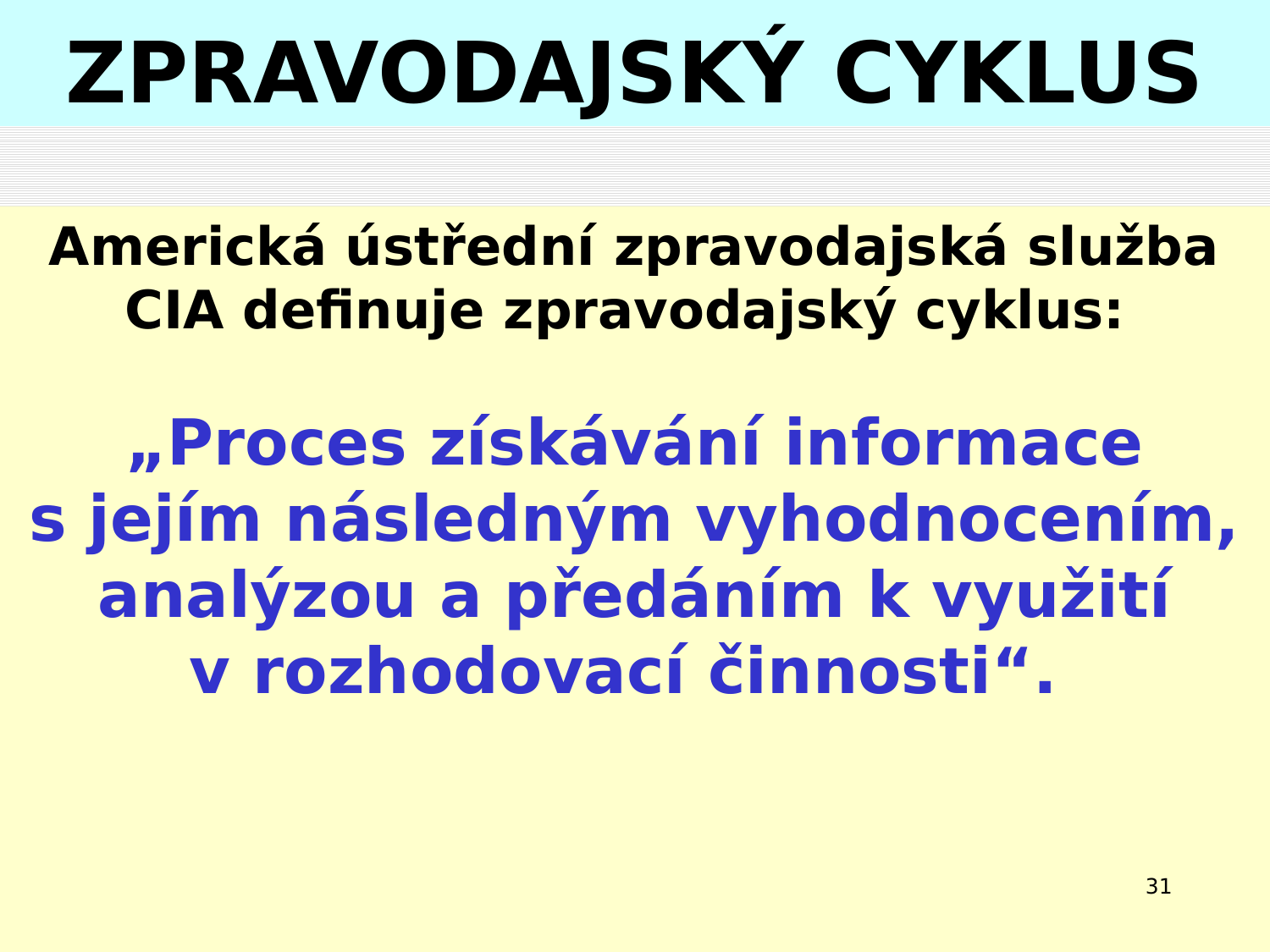

# ZPRAVODAJSKÝ CYKLUS
Americká ústřední zpravodajská služba CIA definuje zpravodajský cyklus:

„Proces získávání informace s jejím následným vyhodnocením, analýzou a předáním k využití v rozhodovací činnosti“.
31